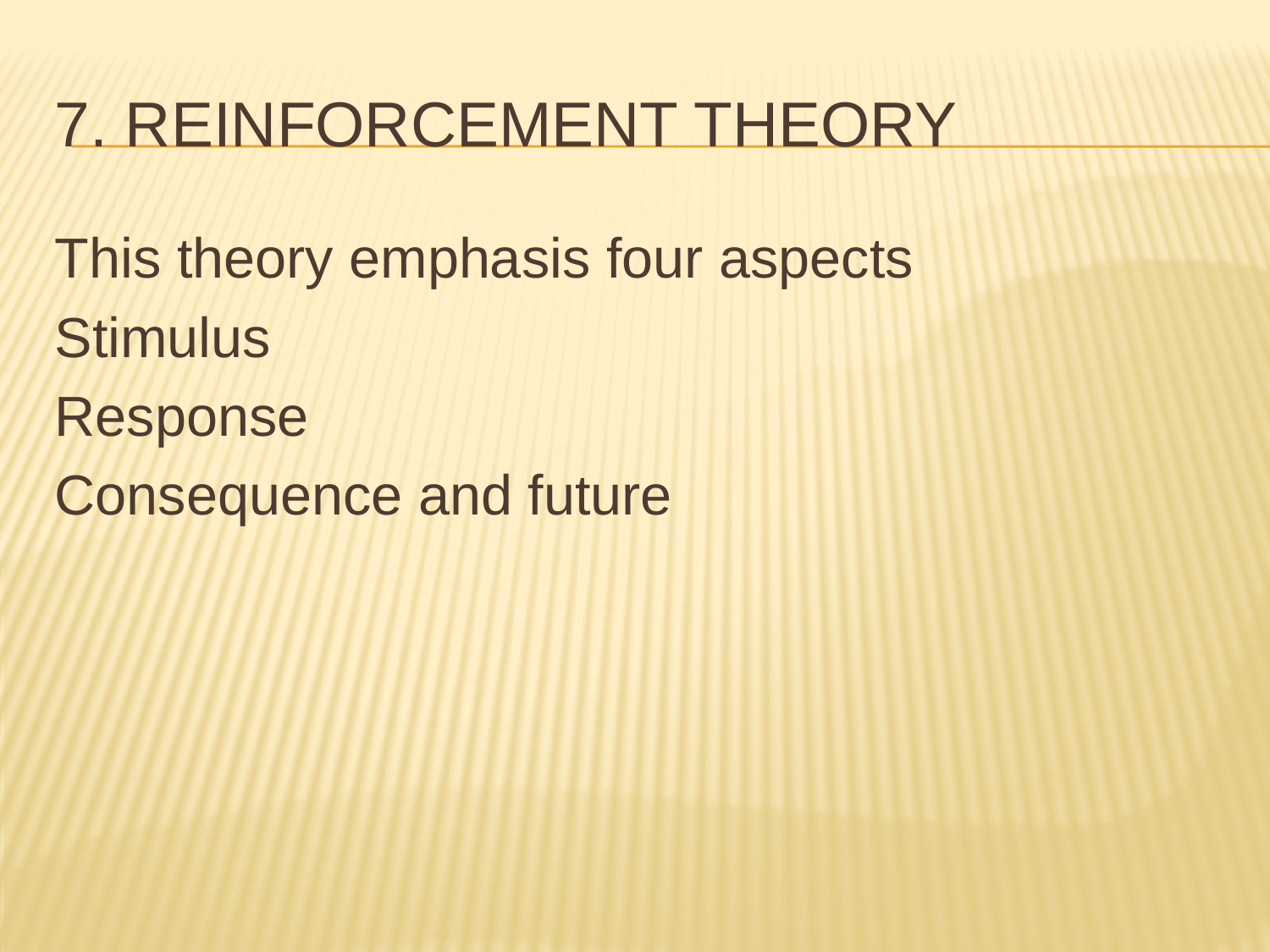

# 7. Reinforcement theory
This theory emphasis four aspects
Stimulus
Response
Consequence and future